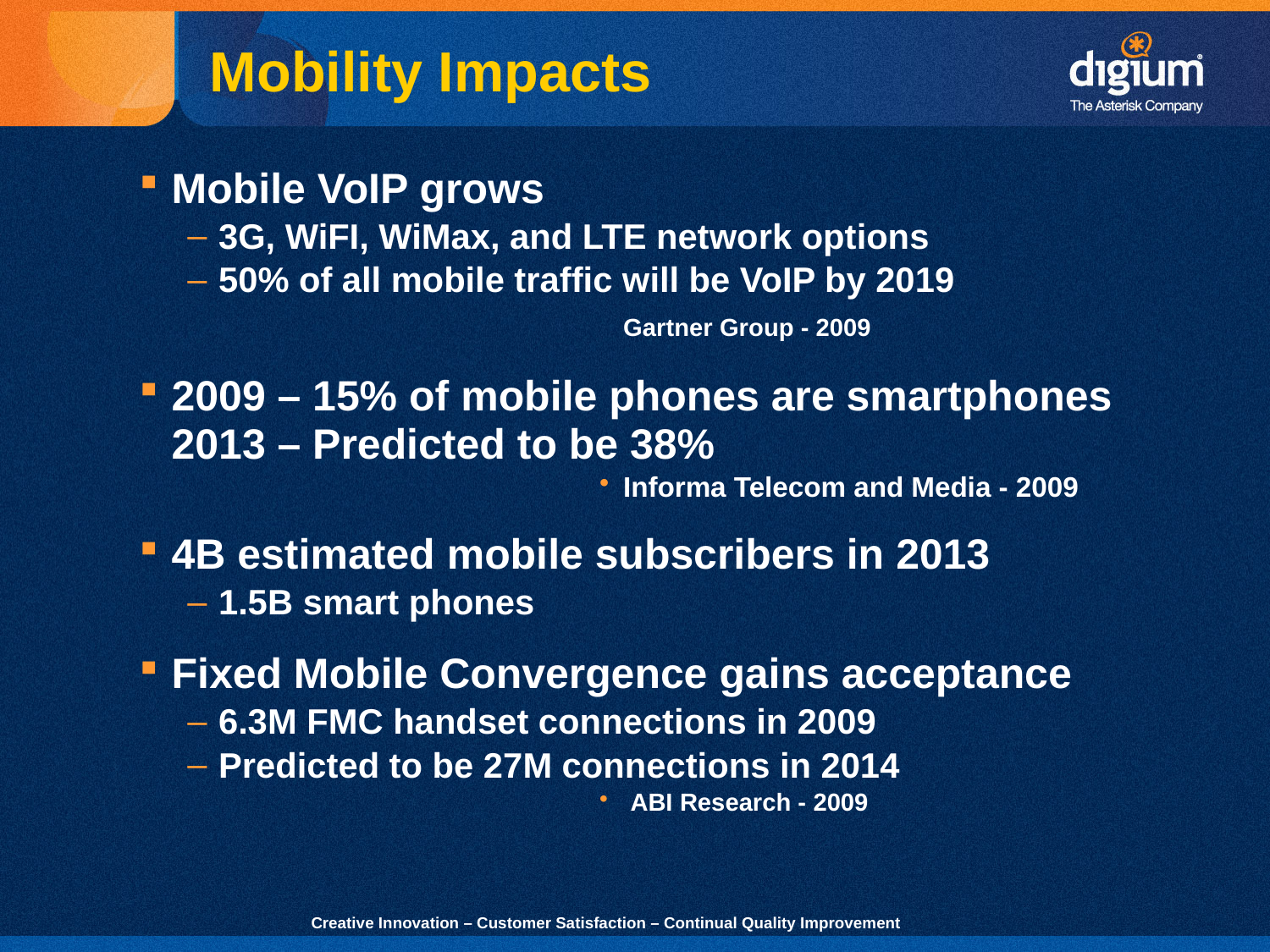

Mobility Impacts
Mobile VoIP grows
3G, WiFI, WiMax, and LTE network options
50% of all mobile traffic will be VoIP by 2019
	Gartner Group - 2009
2009 – 15% of mobile phones are smartphones     2013 – Predicted to be 38%
Informa Telecom and Media - 2009
4B estimated mobile subscribers in 2013
1.5B smart phones
Fixed Mobile Convergence gains acceptance
6.3M FMC handset connections in 2009
Predicted to be 27M connections in 2014
 ABI Research - 2009